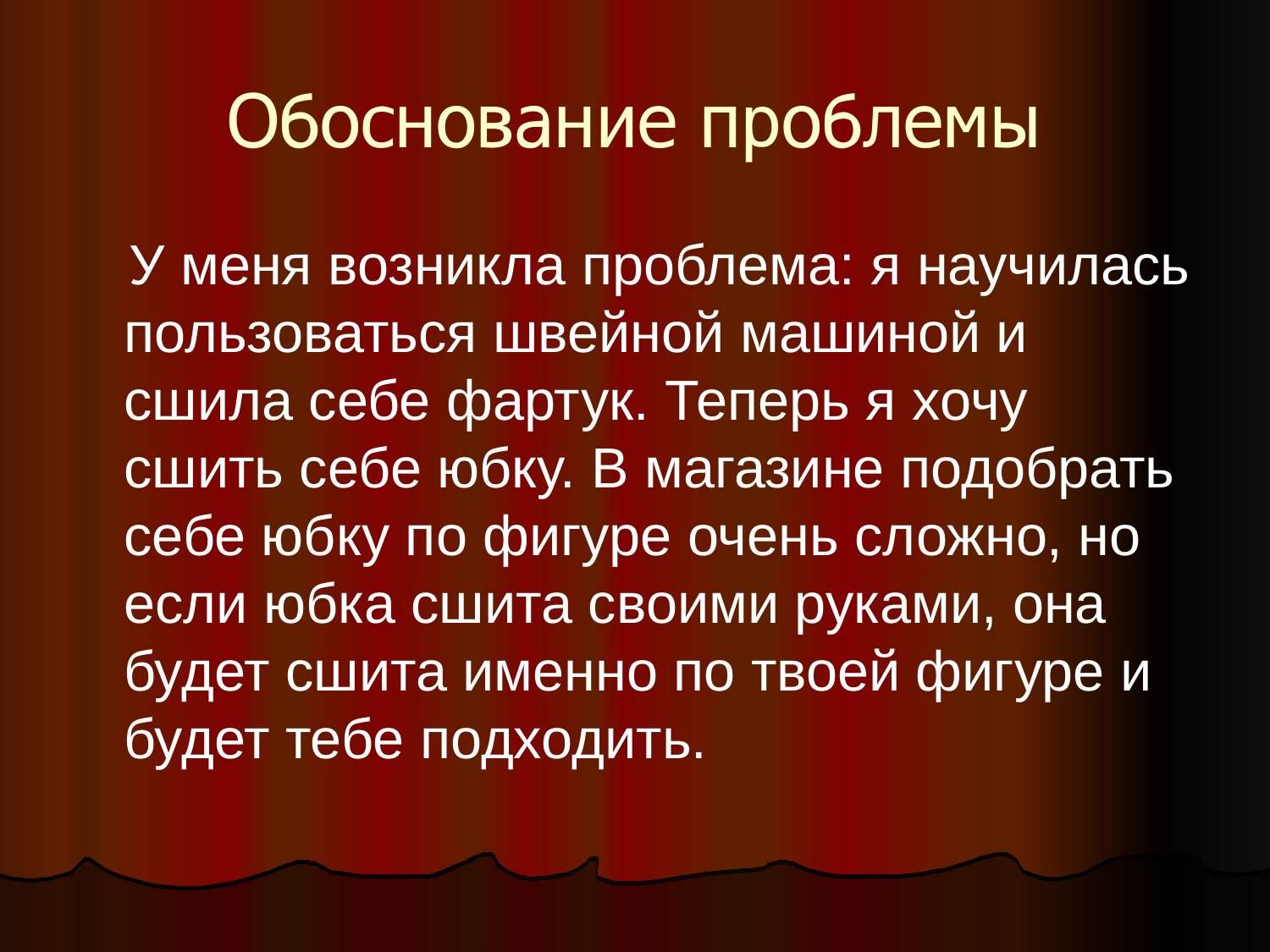

# Обоснование проблемы
   У меня возникла проблема: я научилась пользоваться швейной машиной и сшила себе фартук. Теперь я хочу сшить себе юбку. В магазине подобрать себе юбку по фигуре очень сложно, но если юбка сшита своими руками, она будет сшита именно по твоей фигуре и будет тебе подходить.